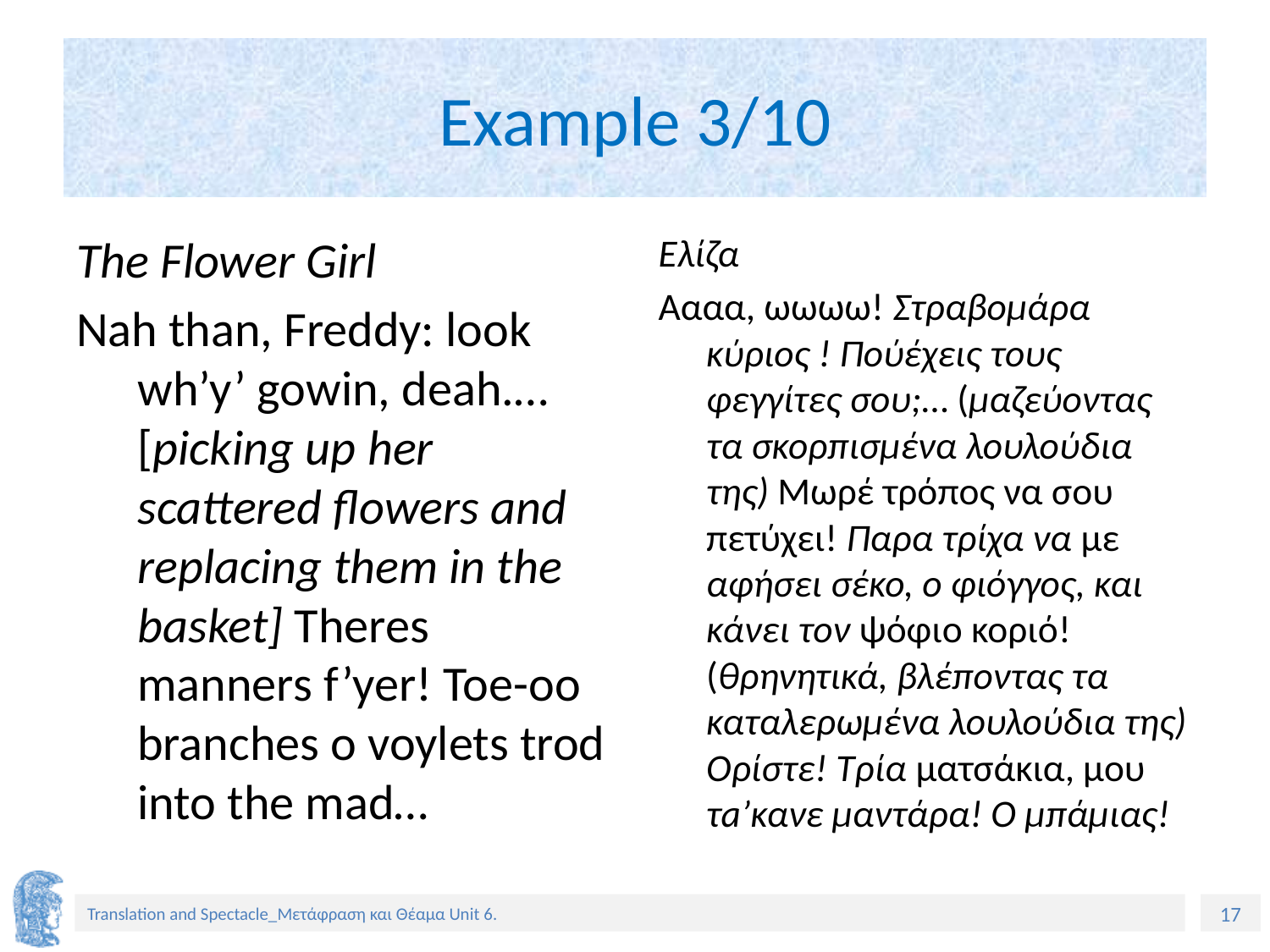

# Example 3/10
The Flower Girl
Nah than, Freddy: look wh’y’ gowin, deah.… [picking up her scattered flowers and replacing them in the basket] Theres manners f’yer! Toe-oo branches o voylets trod into the mad…
Ελίζα
Αααα, ωωωω! Στραβομάρα κύριος ! Πούέχεις τους φεγγίτες σου;… (μαζεύοντας τα σκορπισμένα λουλούδια της) Μωρέ τρόπος να σου πετύχει! Παρα τρίχα να με αφήσει σέκο, ο φιόγγος, και κάνει τον ψόφιο κοριό! (θρηνητικά, βλέποντας τα καταλερωμένα λουλούδια της) Ορίστε! Τρία ματσάκια, μου τa’κανε μαντάρα! Ο μπάμιας!